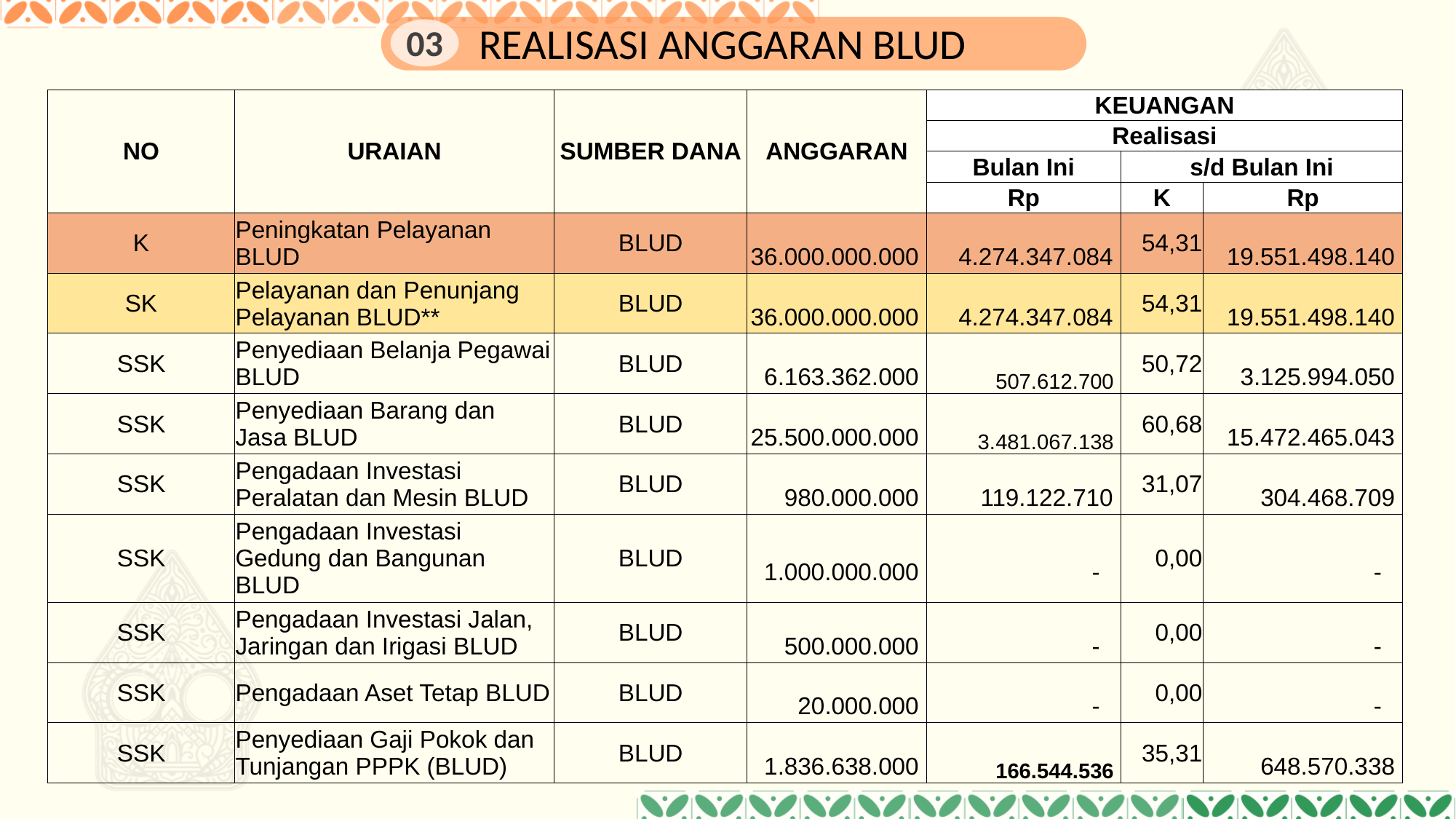

REALISASI ANGGARAN BLUD

03
| NO | URAIAN | SUMBER DANA | ANGGARAN | KEUANGAN |  |  |
| --- | --- | --- | --- | --- | --- | --- |
|  |  |  |  | Realisasi |  |  |
|  |  |  |  | Bulan Ini | s/d Bulan Ini |  |
|  |  |  |  | Rp | K | Rp |
| K | Peningkatan Pelayanan BLUD | BLUD | 36.000.000.000 | 4.274.347.084 | 54,31 | 19.551.498.140 |
| SK | Pelayanan dan Penunjang Pelayanan BLUD\*\* | BLUD | 36.000.000.000 | 4.274.347.084 | 54,31 | 19.551.498.140 |
| SSK | Penyediaan Belanja Pegawai BLUD | BLUD | 6.163.362.000 | 507.612.700 | 50,72 | 3.125.994.050 |
| SSK | Penyediaan Barang dan Jasa BLUD | BLUD | 25.500.000.000 | 3.481.067.138 | 60,68 | 15.472.465.043 |
| SSK | Pengadaan Investasi Peralatan dan Mesin BLUD | BLUD | 980.000.000 | 119.122.710 | 31,07 | 304.468.709 |
| SSK | Pengadaan Investasi Gedung dan Bangunan BLUD | BLUD | 1.000.000.000 | - | 0,00 | - |
| SSK | Pengadaan Investasi Jalan, Jaringan dan Irigasi BLUD | BLUD | 500.000.000 | - | 0,00 | - |
| SSK | Pengadaan Aset Tetap BLUD | BLUD | 20.000.000 | - | 0,00 | - |
| SSK | Penyediaan Gaji Pokok dan Tunjangan PPPK (BLUD) | BLUD | 1.836.638.000 | 166.544.536 | 35,31 | 648.570.338 |